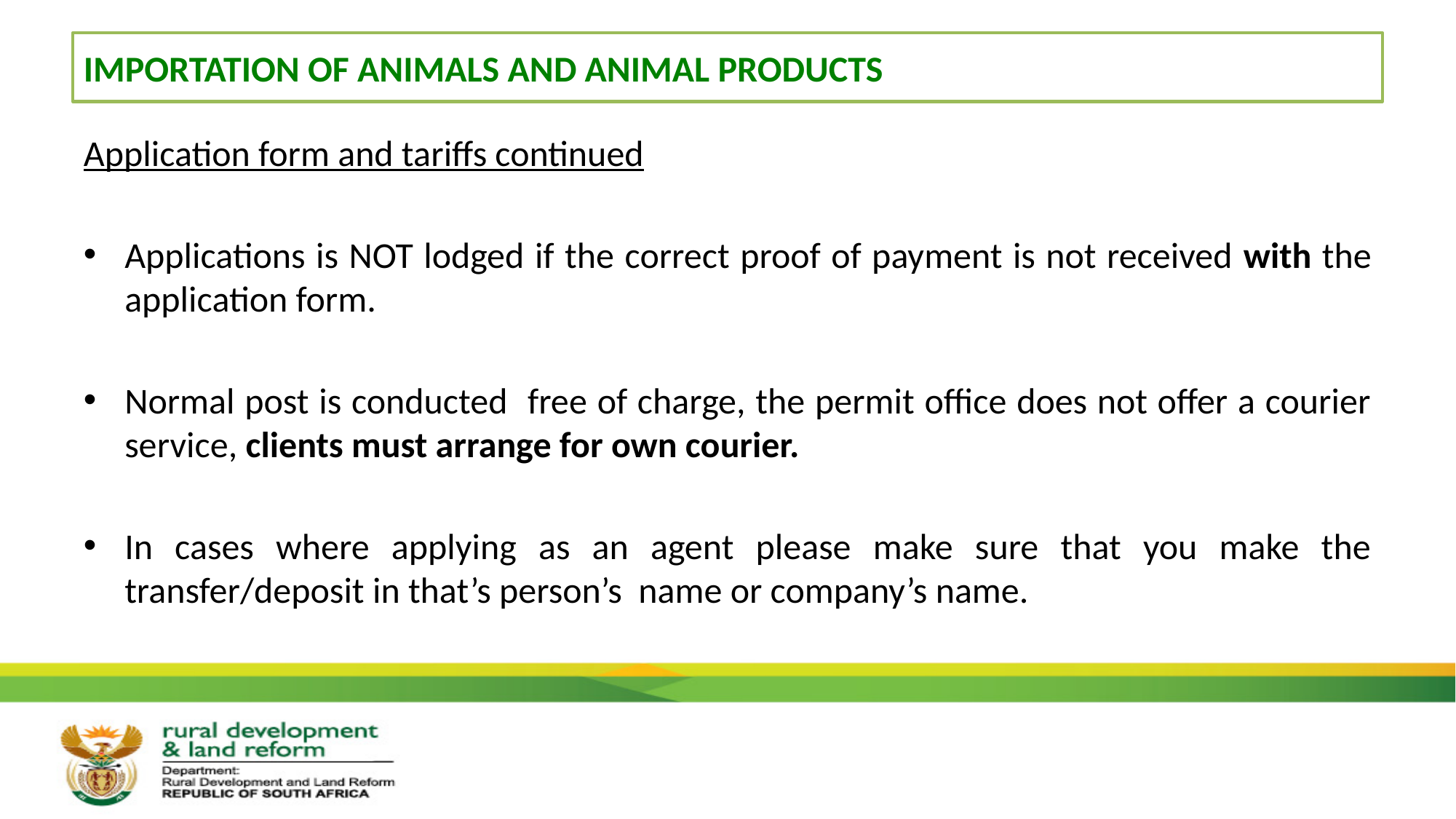

# Importation of animals and animal products
Application form and tariffs continued

Applications is NOT lodged if the correct proof of payment is not received with the application form.

Normal post is conducted  free of charge, the permit office does not offer a courier service, clients must arrange for own courier.

In cases where applying as an agent please make sure that you make the transfer/deposit in that’s person’s  name or company’s name.